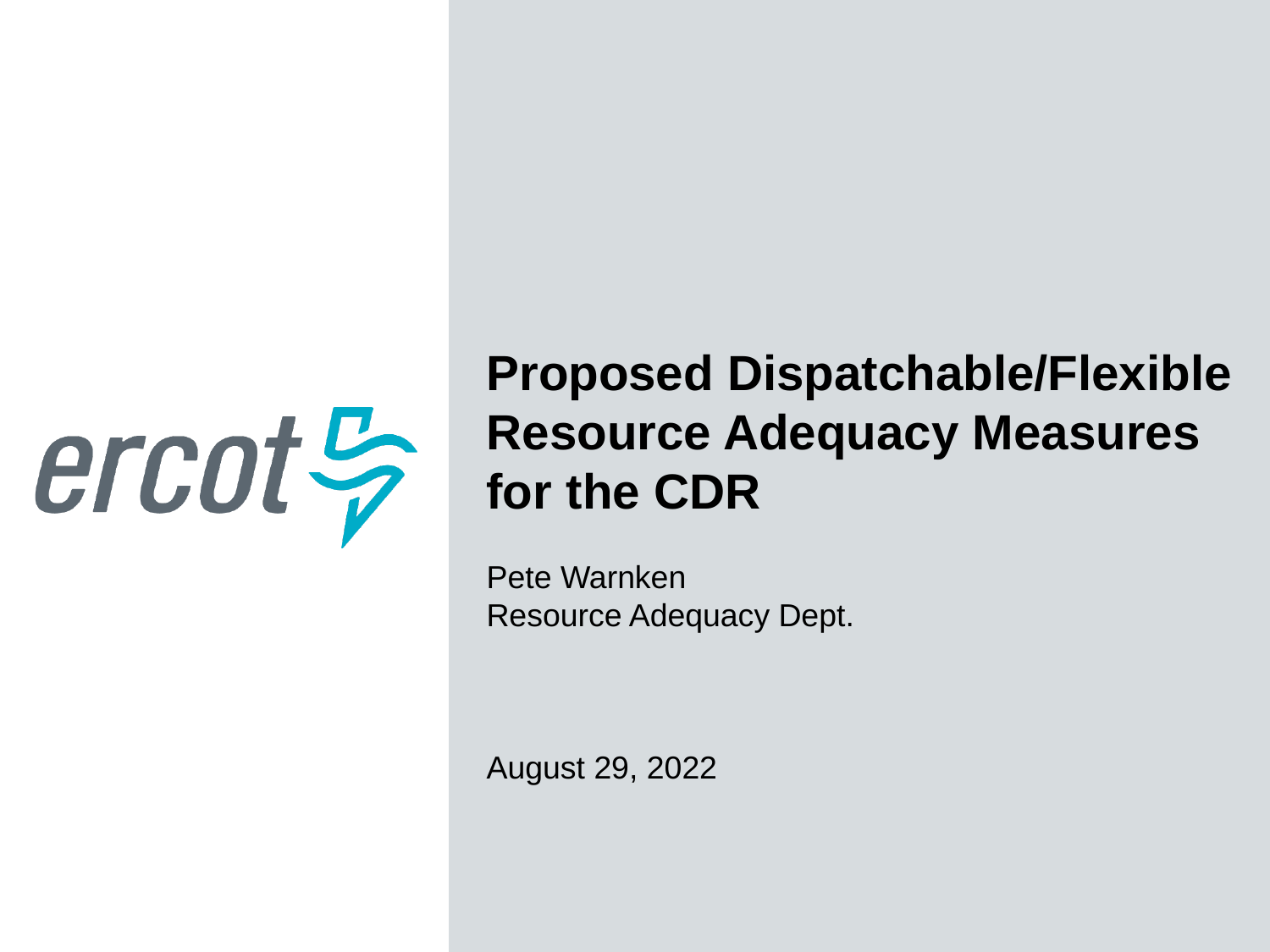

Proposed Dispatchable/Flexible Resource Adequacy Measures for the CDR

Pete Warnken
Resource Adequacy Dept.

August 29, 2022